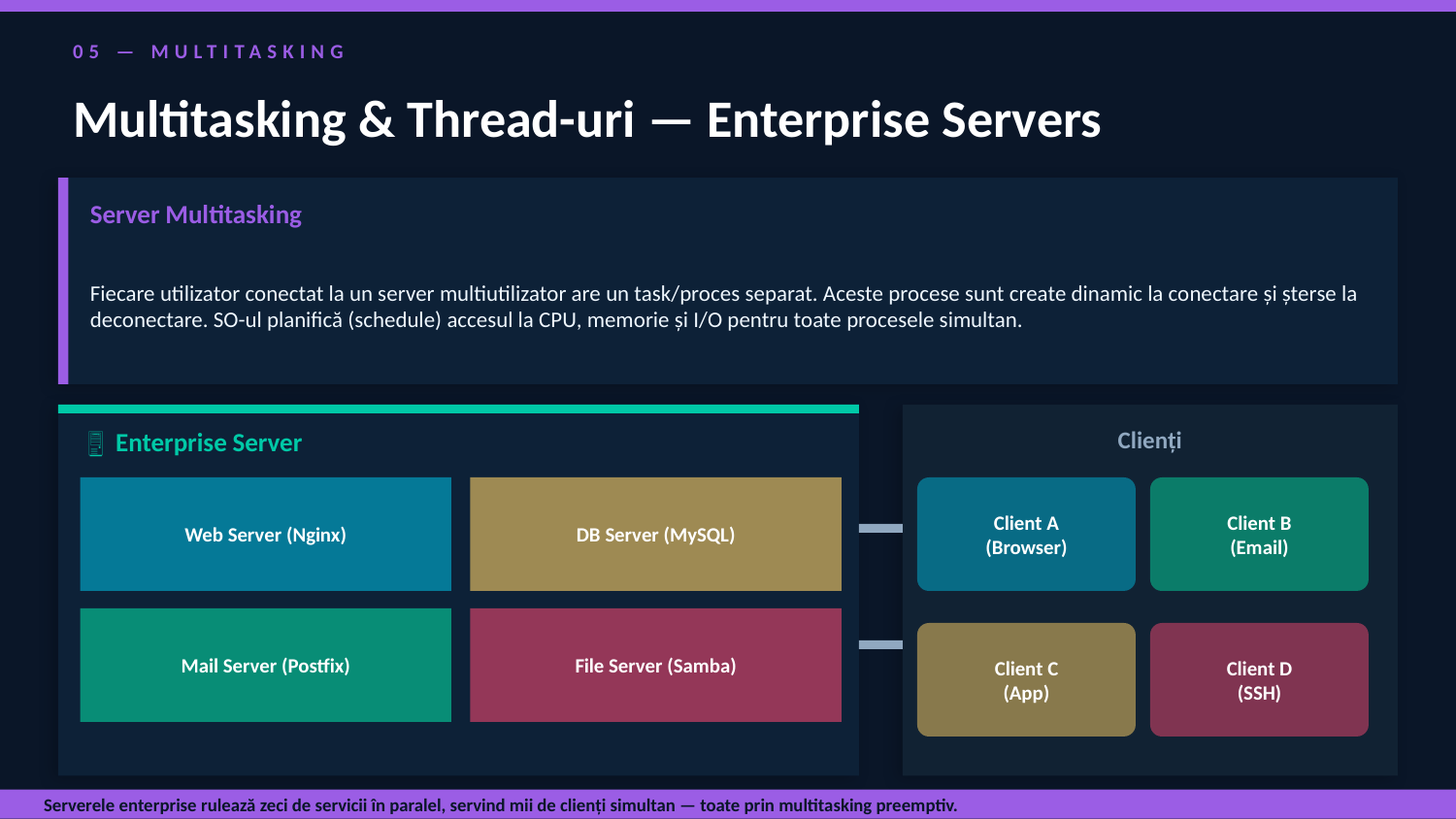

05 — MULTITASKING
Multitasking & Thread-uri — Enterprise Servers

Server Multitasking
Fiecare utilizator conectat la un server multiutilizator are un task/proces separat. Aceste procese sunt create dinamic la conectare și șterse la deconectare. SO-ul planifică (schedule) accesul la CPU, memorie și I/O pentru toate procesele simultan.

🖥  Enterprise Server
Clienți

Web Server (Nginx)

DB Server (MySQL)

Client A
(Browser)

Client B
(Email)

Mail Server (Postfix)

File Server (Samba)

Client C
(App)

Client D
(SSH)

Serverele enterprise rulează zeci de servicii în paralel, servind mii de clienți simultan — toate prin multitasking preemptiv.